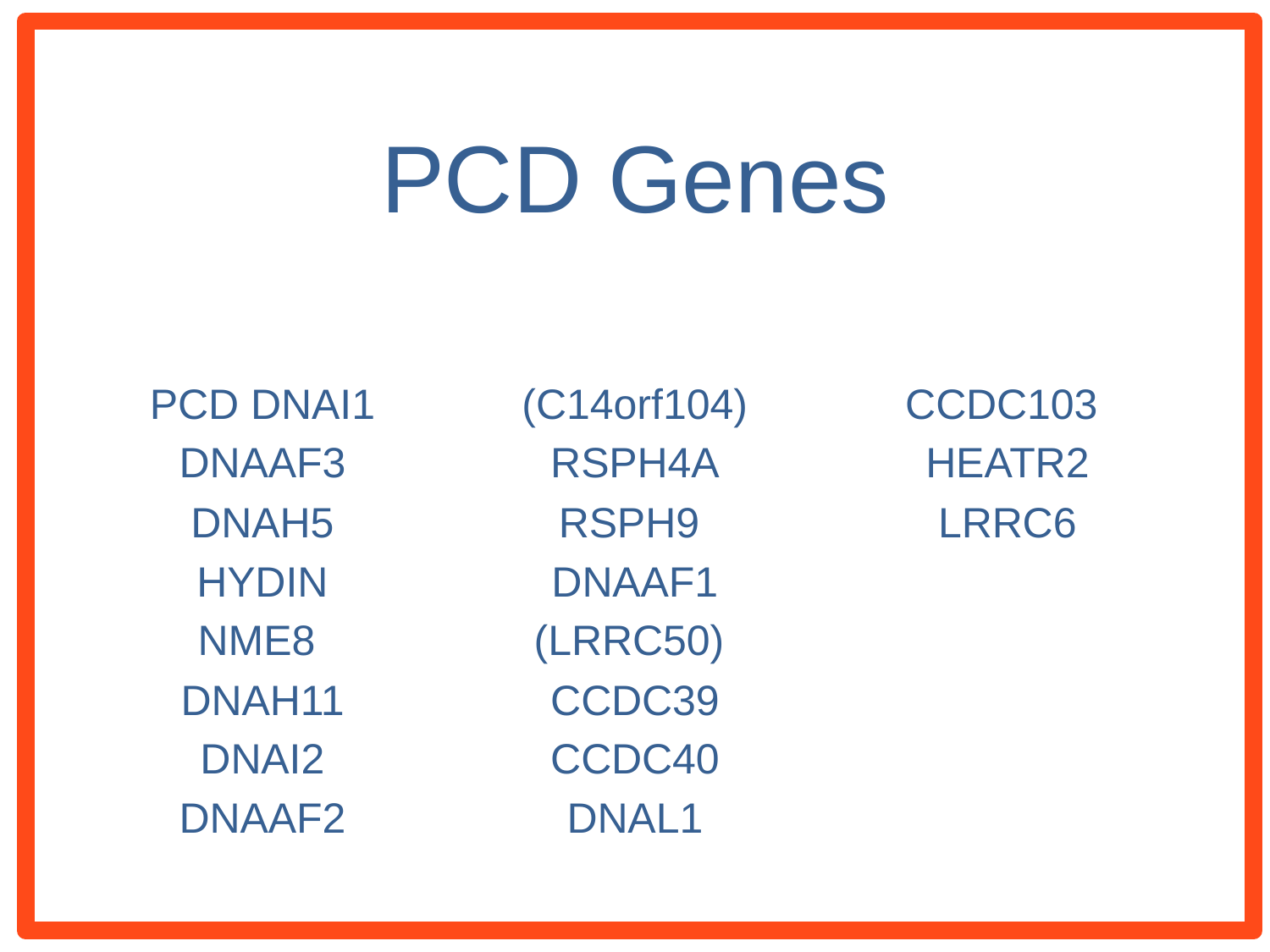

# PCD Genes
PCD DNAI1
DNAAF3
DNAH5
HYDIN
NME8
DNAH11
DNAI2
DNAAF2
(C14orf104)
RSPH4A
RSPH9
DNAAF1
(LRRC50)
CCDC39
CCDC40
DNAL1
CCDC103
HEATR2
LRRC6